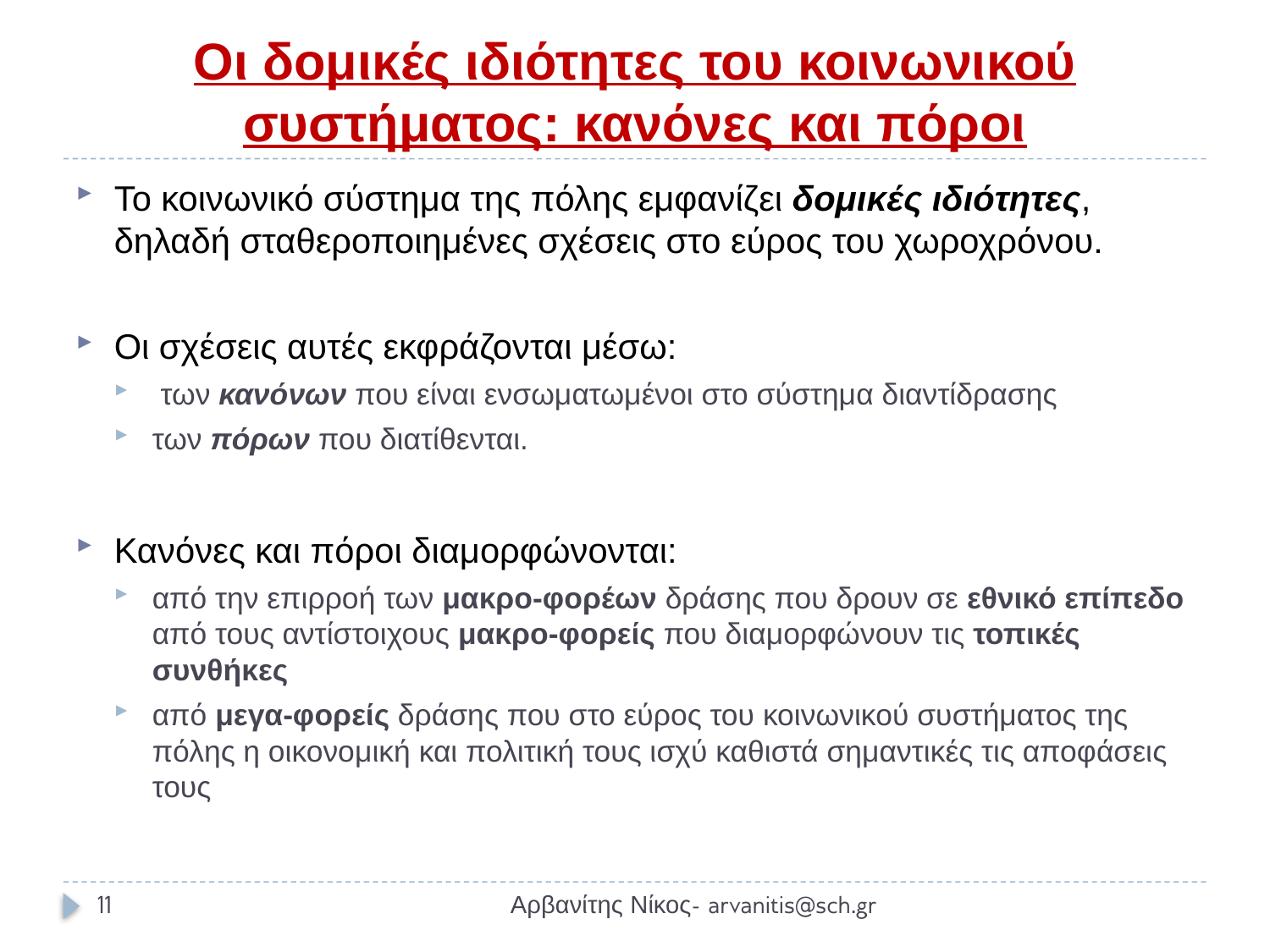

# Οι δομικές ιδιότητες του κοινωνικού συστήματος: κανόνες και πόροι
Το κοινωνικό σύστημα της πόλης εμφανίζει δομικές ιδιότητες, δηλαδή σταθεροποιημένες σχέσεις στο εύρος του χωροχρόνου.

Οι σχέσεις αυτές εκφράζονται μέσω:
 των κανόνων που είναι ενσωματωμένοι στο σύστημα διαντίδρασης
των πόρων που διατίθενται.

Κανόνες και πόροι διαμορφώνονται:
από την επιρροή των μακρο-φορέων δράσης που δρουν σε εθνικό επίπεδο από τους αντίστοιχους μακρο-φορείς που διαμορφώνουν τις τοπικές συνθήκες
από μεγα-φορείς δράσης που στο εύρος του κοινωνικού συστήματος της πόλης η οικονομική και πολιτική τους ισχύ καθιστά σημαντικές τις αποφάσεις τους

11
Αρβανίτης Νίκος- arvanitis@sch.gr